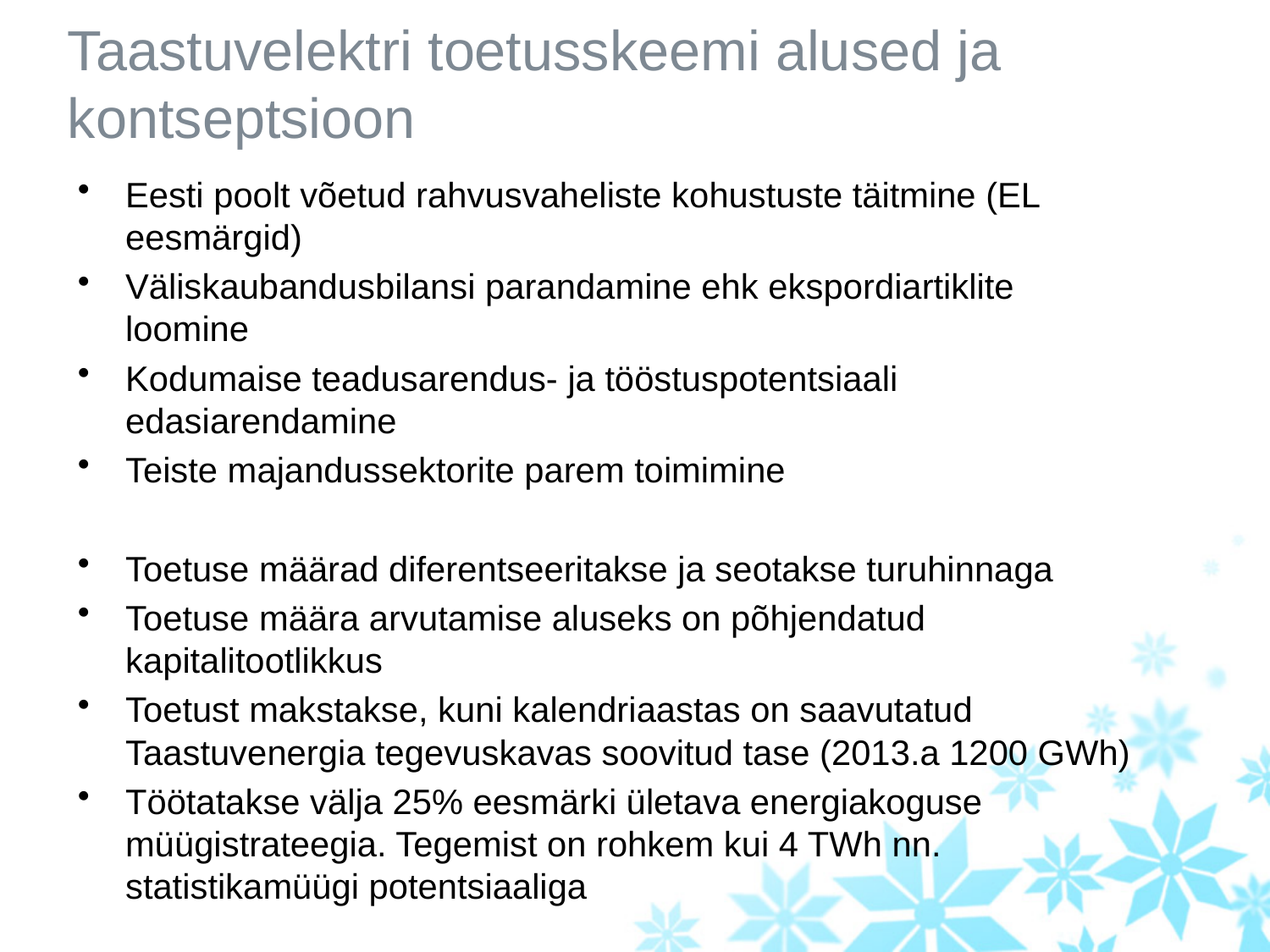

# Taastuvelektri toetusskeemi alused ja kontseptsioon
Eesti poolt võetud rahvusvaheliste kohustuste täitmine (EL eesmärgid)
Väliskaubandusbilansi parandamine ehk ekspordiartiklite loomine
Kodumaise teadusarendus- ja tööstuspotentsiaali edasiarendamine
Teiste majandussektorite parem toimimine

Toetuse määrad diferentseeritakse ja seotakse turuhinnaga
Toetuse määra arvutamise aluseks on põhjendatud kapitalitootlikkus
Toetust makstakse, kuni kalendriaastas on saavutatud Taastuvenergia tegevuskavas soovitud tase (2013.a 1200 GWh)
Töötatakse välja 25% eesmärki ületava energiakoguse müügistrateegia. Tegemist on rohkem kui 4 TWh nn. statistikamüügi potentsiaaliga